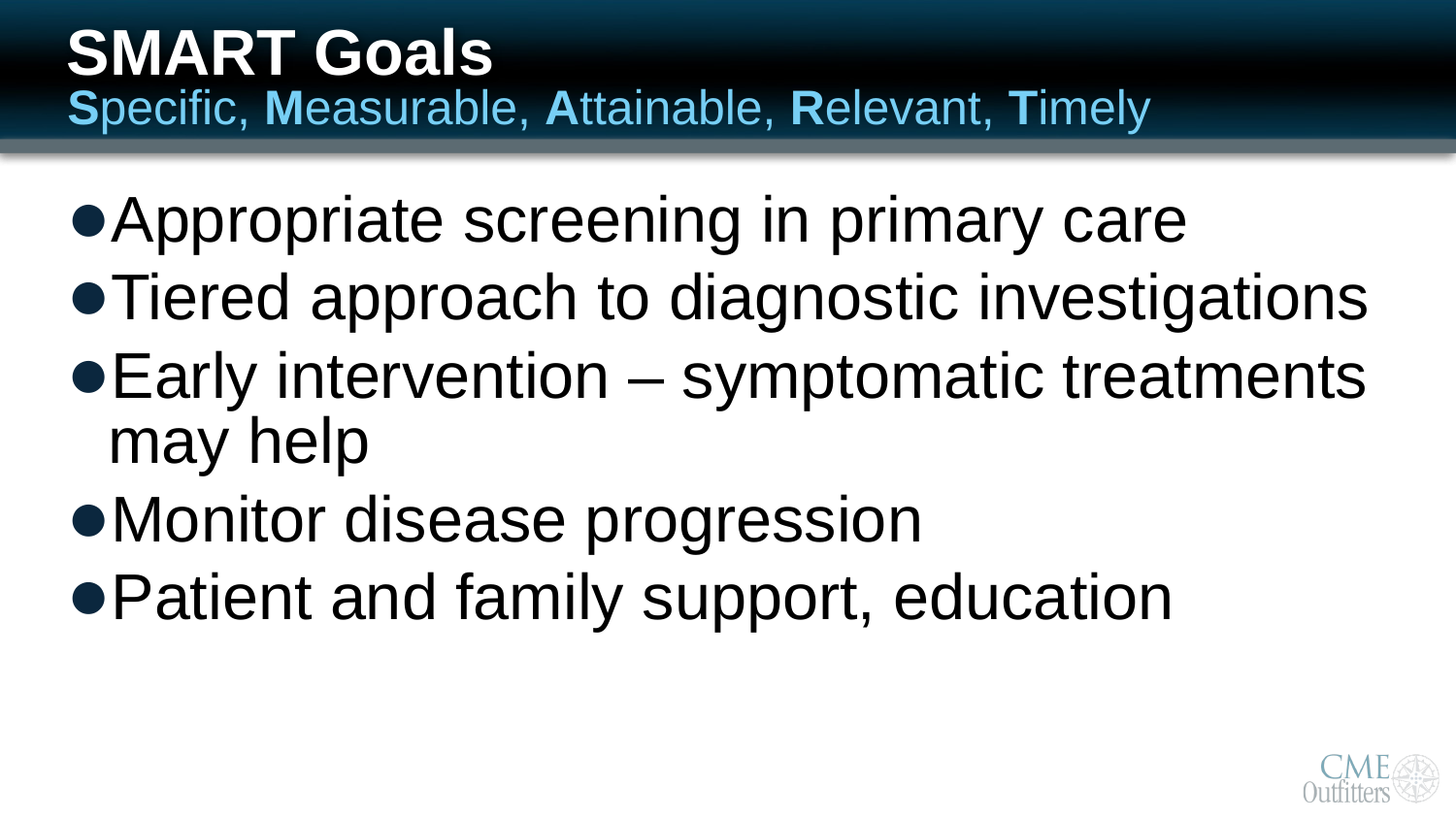

# SMART Goals
Specific, Measurable, Attainable, Relevant, Timely
Appropriate screening in primary care
Tiered approach to diagnostic investigations
Early intervention – symptomatic treatments may help
Monitor disease progression
Patient and family support, education